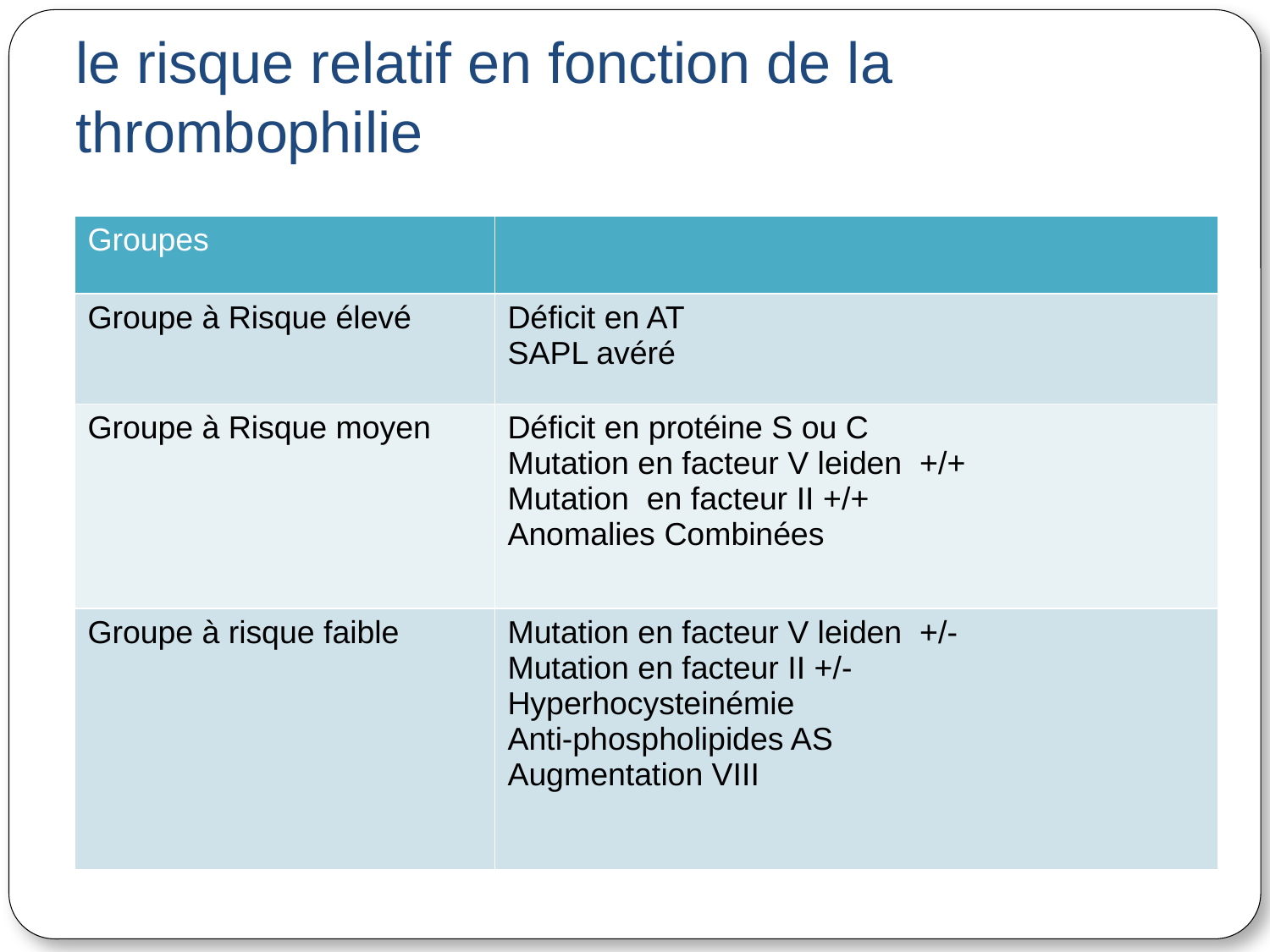

# le risque relatif en fonction de la thrombophilie
| Groupes |  |
| --- | --- |
| Groupe à Risque élevé | Déficit en AT SAPL avéré |
| Groupe à Risque moyen | Déficit en protéine S ou C Mutation en facteur V leiden +/+ Mutation en facteur II +/+ Anomalies Combinées |
| Groupe à risque faible | Mutation en facteur V leiden +/- Mutation en facteur II +/- Hyperhocysteinémie Anti-phospholipides AS Augmentation VIII |